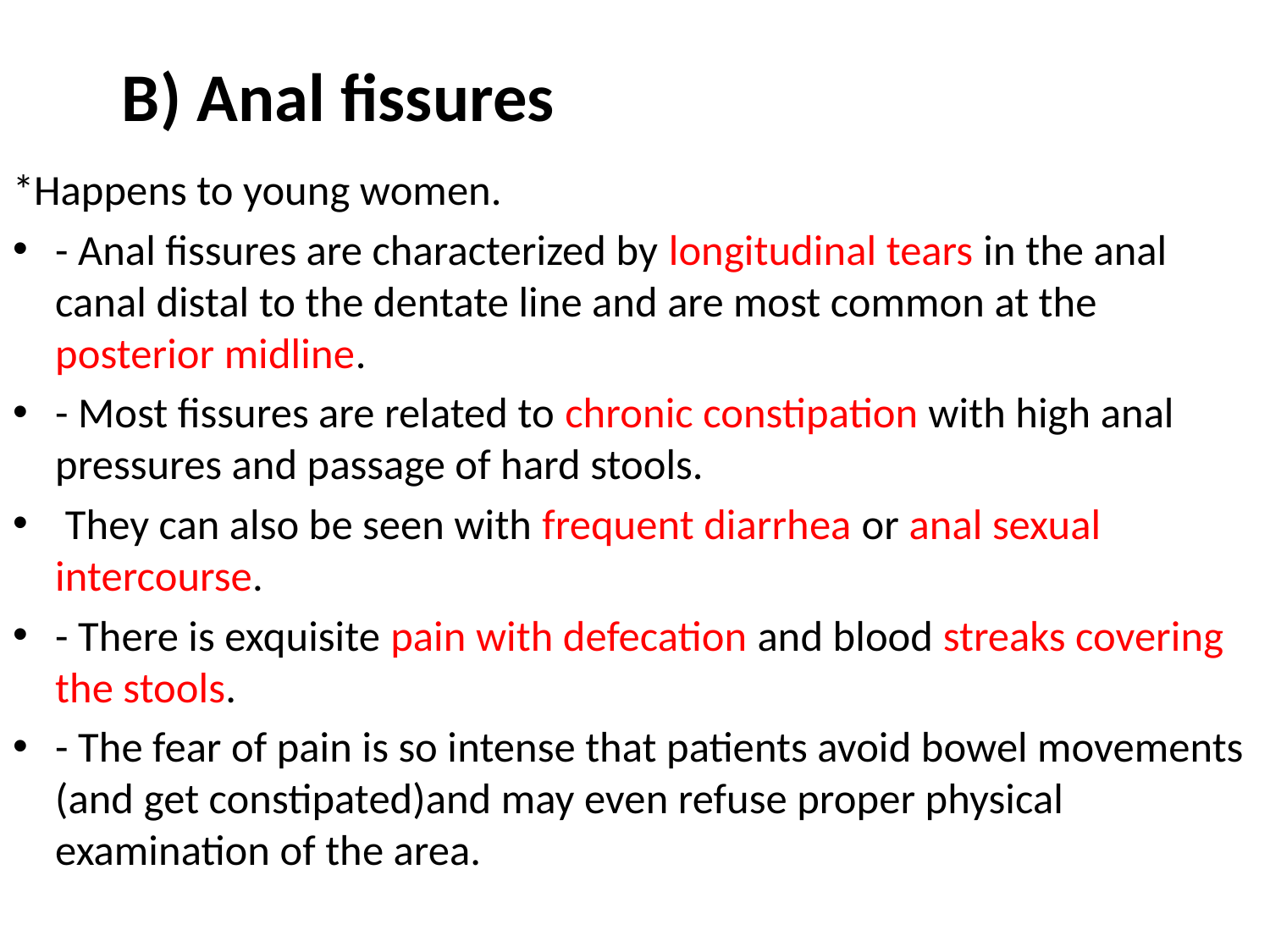

# B) Anal fissures
*Happens to young women.
- Anal fissures are characterized by longitudinal tears in the anal canal distal to the dentate line and are most common at the posterior midline.
- Most fissures are related to chronic constipation with high anal pressures and passage of hard stools.
 They can also be seen with frequent diarrhea or anal sexual intercourse.
- There is exquisite pain with defecation and blood streaks covering the stools.
- The fear of pain is so intense that patients avoid bowel movements (and get constipated)and may even refuse proper physical examination of the area.